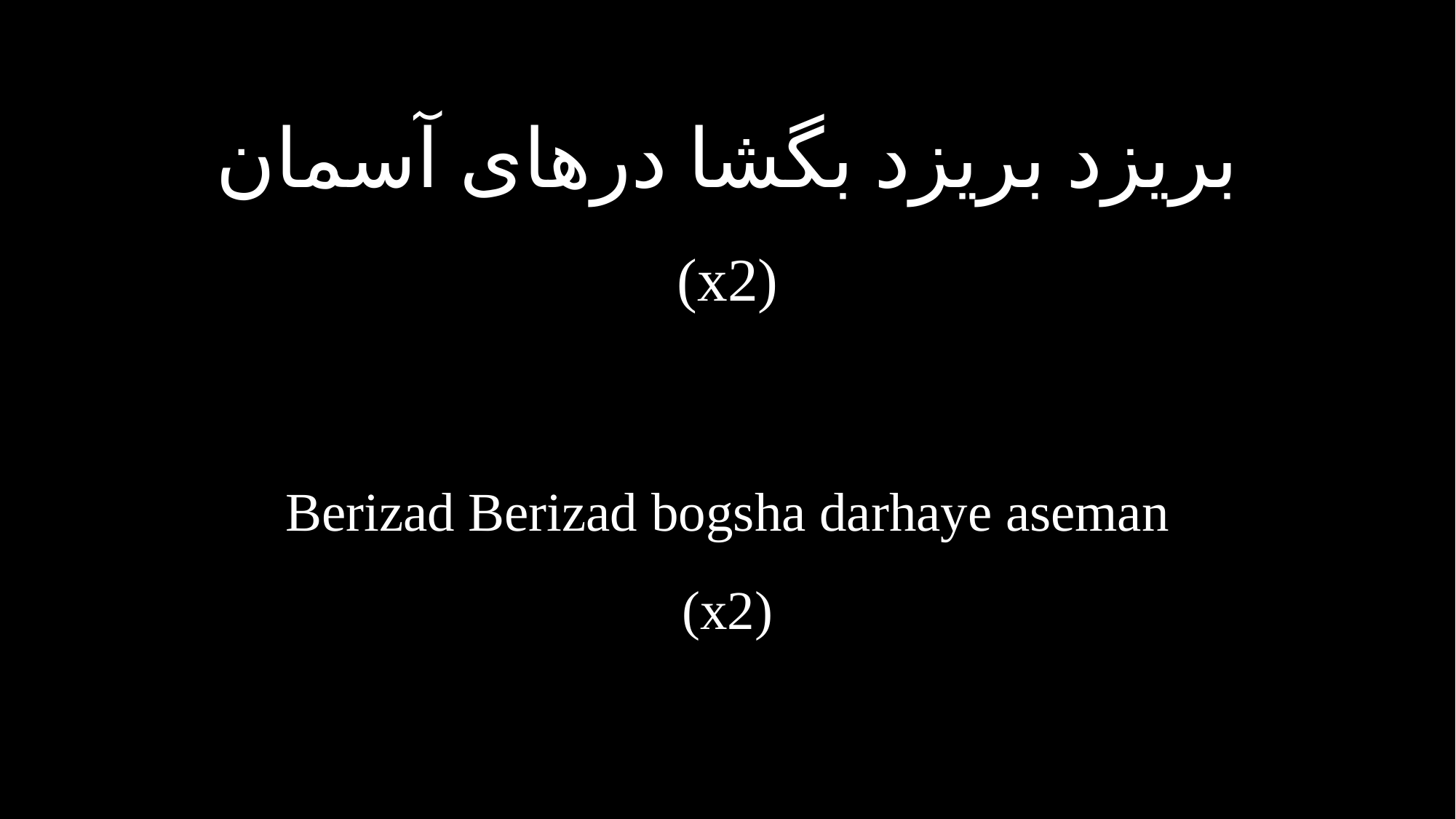

بریزد بریزد بگشا درهای آسمان
(x2)

Berizad Berizad bogsha darhaye aseman
(x2)